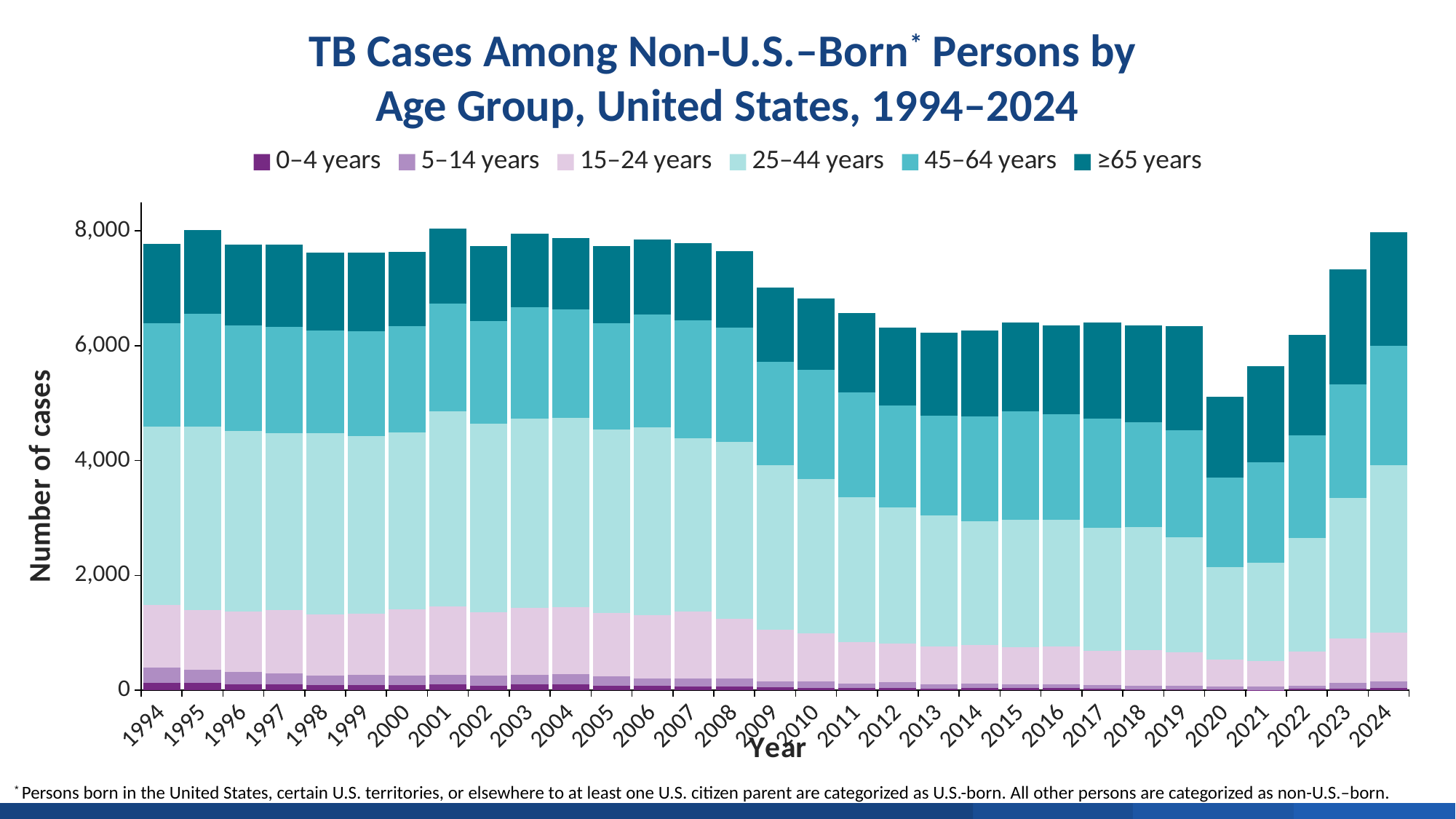

TB Cases Among Non-U.S.–Born* Persons by
Age Group, United States, 1994–2024

### Chart

| Category | 0–4 years | 5–14 years | 15–24 years | 25–44 years | 45–64 years | ≥65 years |
|---|---|---|---|---|---|---|
| 1994 | 133.0 | 257.0 | 1093.0 | 3106.0 | 1805.0 | 1378.0 |
| 1995 | 126.0 | 228.0 | 1037.0 | 3199.0 | 1967.0 | 1463.0 |
| 1996 | 102.0 | 212.0 | 1051.0 | 3154.0 | 1840.0 | 1403.0 |
| 1997 | 104.0 | 184.0 | 1105.0 | 3078.0 | 1854.0 | 1433.0 |
| 1998 | 93.0 | 161.0 | 1071.0 | 3146.0 | 1793.0 | 1363.0 |
| 1999 | 94.0 | 176.0 | 1064.0 | 3095.0 | 1823.0 | 1373.0 |
| 2000 | 90.0 | 168.0 | 1155.0 | 3078.0 | 1844.0 | 1302.0 |
| 2001 | 99.0 | 173.0 | 1183.0 | 3402.0 | 1881.0 | 1298.0 |
| 2002 | 83.0 | 166.0 | 1111.0 | 3282.0 | 1788.0 | 1305.0 |
| 2003 | 101.0 | 168.0 | 1167.0 | 3289.0 | 1946.0 | 1281.0 |
| 2004 | 101.0 | 182.0 | 1161.0 | 3293.0 | 1897.0 | 1244.0 |
| 2005 | 73.0 | 170.0 | 1103.0 | 3198.0 | 1851.0 | 1342.0 |
| 2006 | 73.0 | 130.0 | 1108.0 | 3266.0 | 1971.0 | 1300.0 |
| 2007 | 71.0 | 138.0 | 1167.0 | 3017.0 | 2044.0 | 1347.0 |
| 2008 | 65.0 | 141.0 | 1038.0 | 3076.0 | 1996.0 | 1330.0 |
| 2009 | 52.0 | 95.0 | 903.0 | 2867.0 | 1800.0 | 1291.0 |
| 2010 | 42.0 | 114.0 | 838.0 | 2686.0 | 1894.0 | 1248.0 |
| 2011 | 33.0 | 88.0 | 717.0 | 2525.0 | 1829.0 | 1372.0 |
| 2012 | 43.0 | 94.0 | 674.0 | 2376.0 | 1777.0 | 1347.0 |
| 2013 | 32.0 | 68.0 | 661.0 | 2283.0 | 1734.0 | 1446.0 |
| 2014 | 39.0 | 72.0 | 670.0 | 2164.0 | 1827.0 | 1497.0 |
| 2015 | 34.0 | 66.0 | 648.0 | 2219.0 | 1893.0 | 1546.0 |
| 2016 | 33.0 | 68.0 | 658.0 | 2207.0 | 1838.0 | 1549.0 |
| 2017 | 22.0 | 74.0 | 590.0 | 2147.0 | 1902.0 | 1665.0 |
| 2018 | 17.0 | 66.0 | 613.0 | 2140.0 | 1828.0 | 1688.0 |
| 2019 | 18.0 | 54.0 | 594.0 | 1999.0 | 1865.0 | 1807.0 |
| 2020 | 14.0 | 49.0 | 467.0 | 1614.0 | 1558.0 | 1403.0 |
| 2021 | 7.0 | 56.0 | 441.0 | 1721.0 | 1740.0 | 1677.0 |
| 2022 | 24.0 | 58.0 | 587.0 | 1983.0 | 1792.0 | 1749.0 |
| 2023 | 31.0 | 101.0 | 767.0 | 2450.0 | 1982.0 | 1999.0 |
| 2024 | 33.0 | 122.0 | 850.0 | 2915.0 | 2080.0 | 1981.0 |
* Persons born in the United States, certain U.S. territories, or elsewhere to at least one U.S. citizen parent are categorized as U.S.-born. All other persons are categorized as non-U.S.–born.